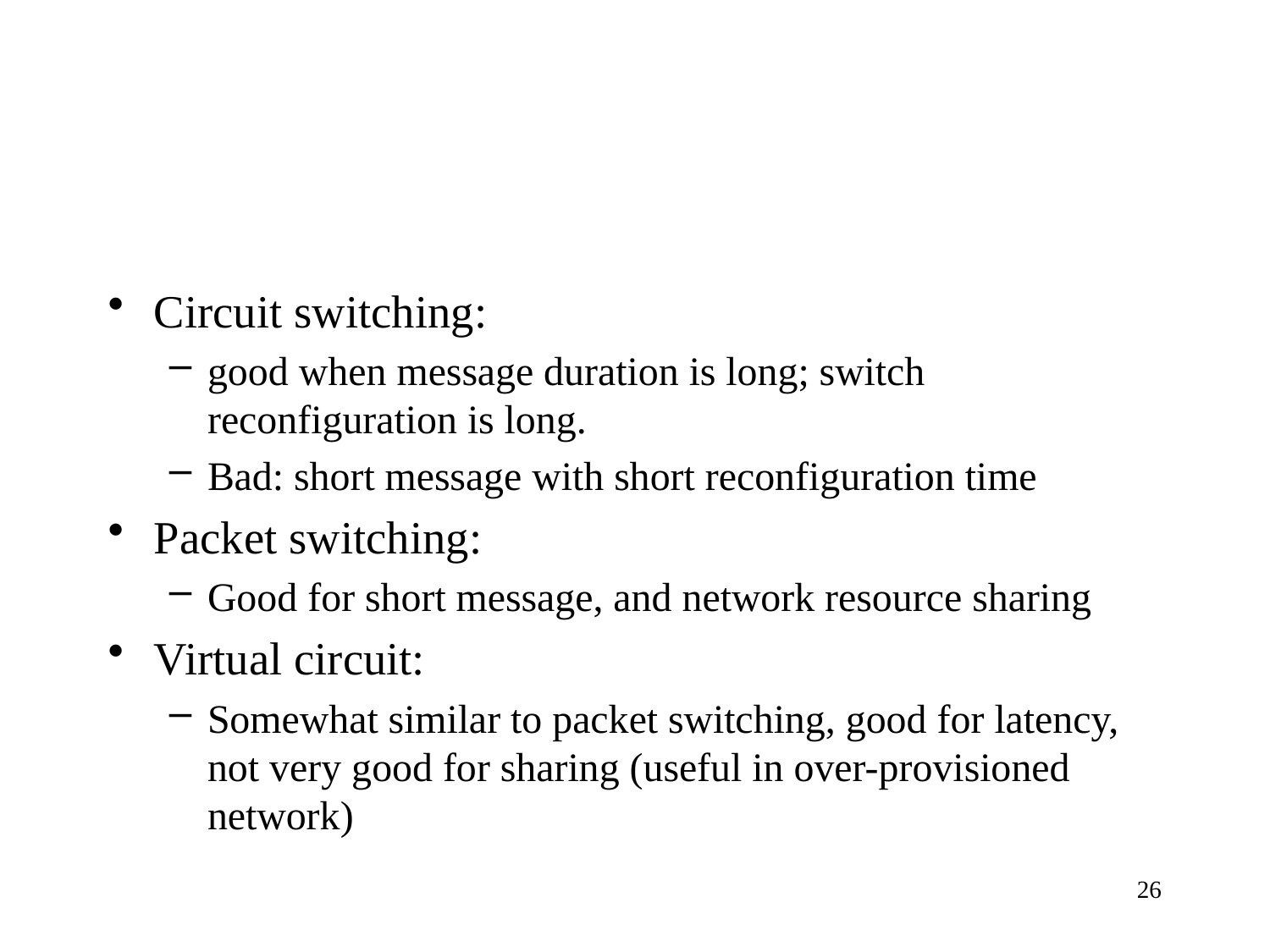

#
Circuit switching:
good when message duration is long; switch reconfiguration is long.
Bad: short message with short reconfiguration time
Packet switching:
Good for short message, and network resource sharing
Virtual circuit:
Somewhat similar to packet switching, good for latency, not very good for sharing (useful in over-provisioned network)
26